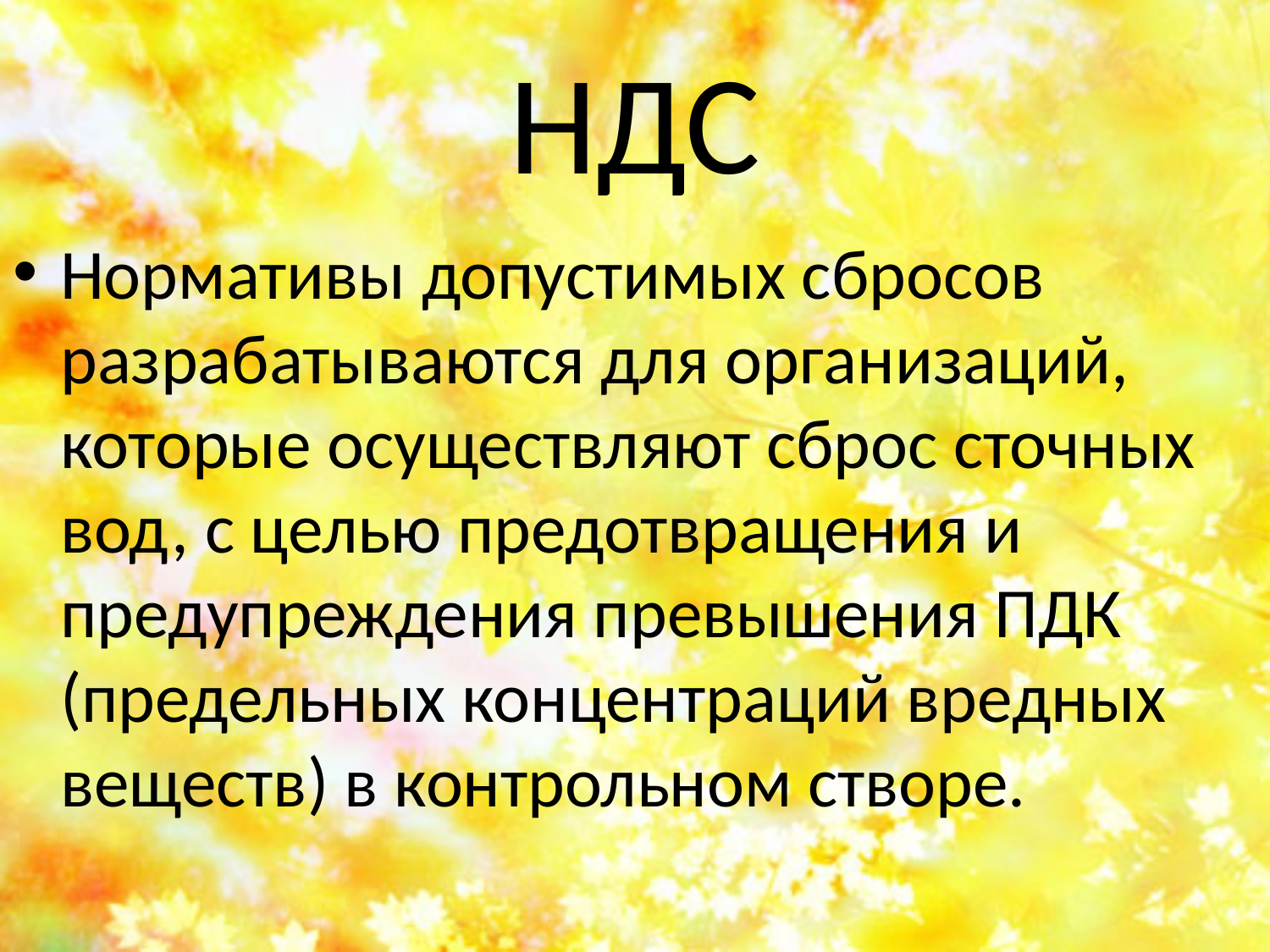

# НДС
Нормативы допустимых сбросов разрабатываются для организаций, которые осуществляют сброс сточных вод, с целью предотвращения и предупреждения превышения ПДК (предельных концентраций вредных веществ) в контрольном створе.